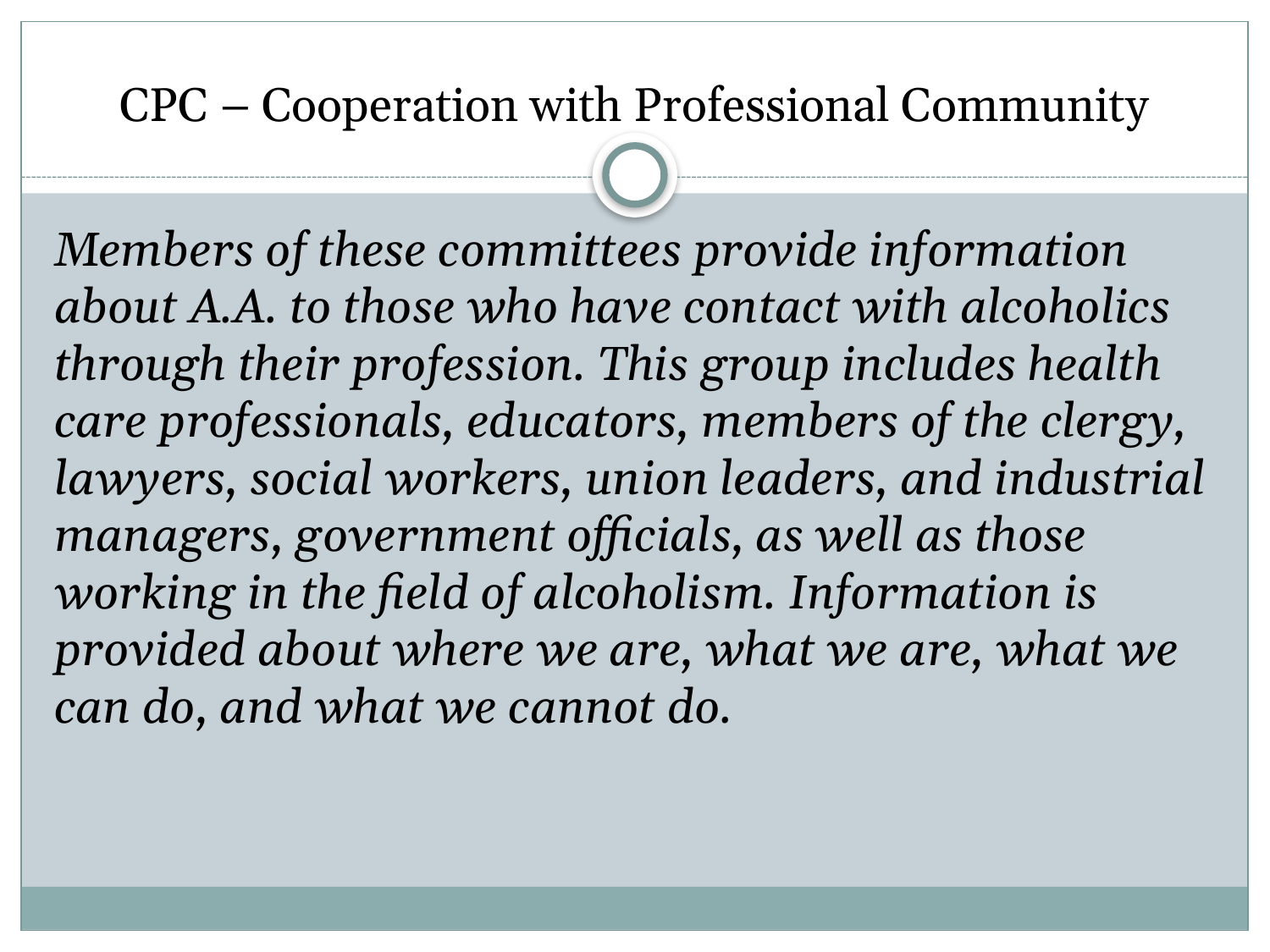

# CPC – Cooperation with Professional Community
Members of these committees provide information about A.A. to those who have contact with alcoholics through their profession. This group includes health care professionals, educators, members of the clergy, lawyers, social workers, union leaders, and industrial managers, government officials, as well as those working in the field of alcoholism. Information is provided about where we are, what we are, what we can do, and what we cannot do.